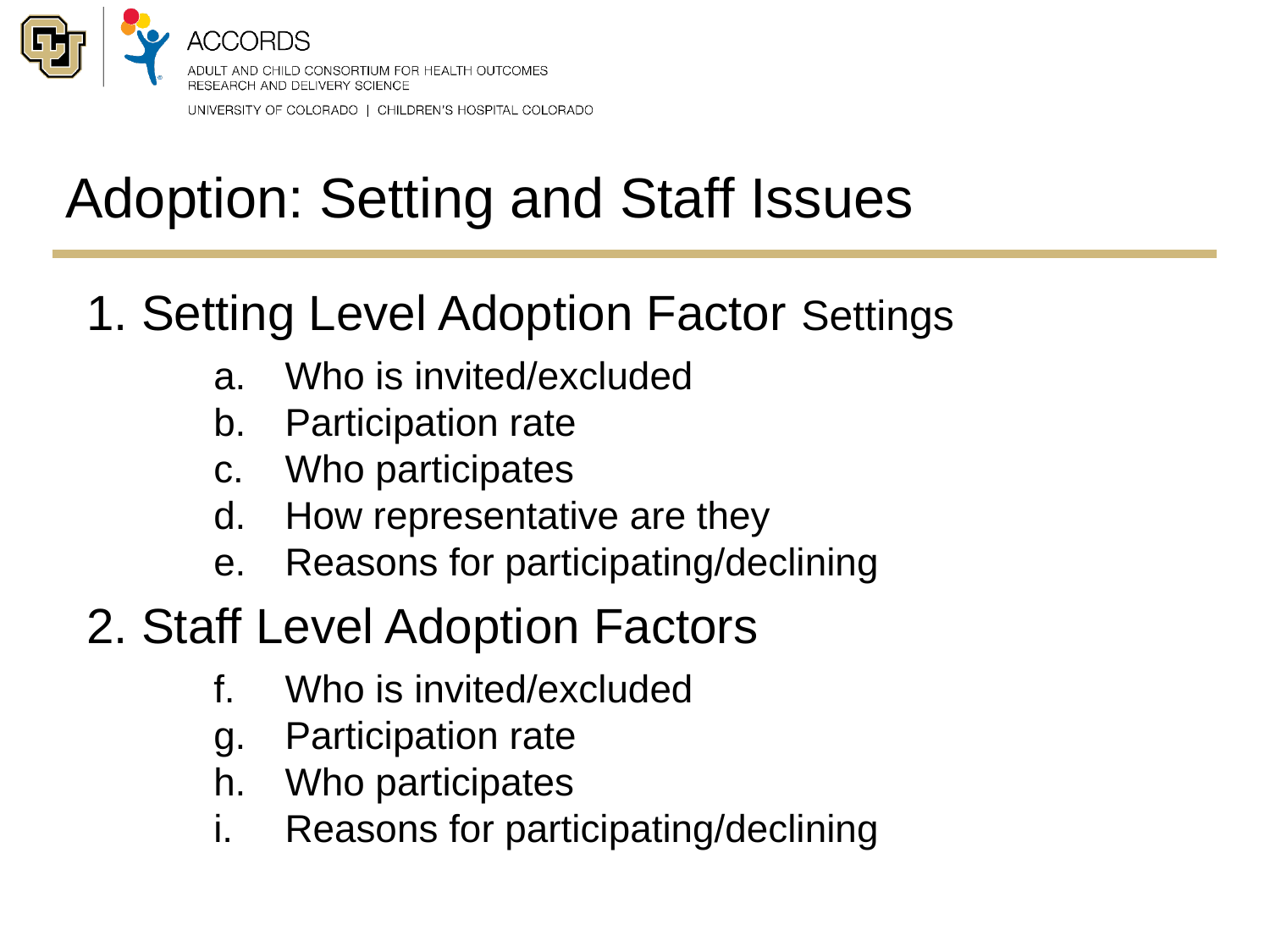

# Adoption: Setting and Staff Issues
1. Setting Level Adoption Factor Settings
Who is invited/excluded
Participation rate
Who participates
How representative are they
Reasons for participating/declining
2. Staff Level Adoption Factors
Who is invited/excluded
Participation rate
Who participates
Reasons for participating/declining